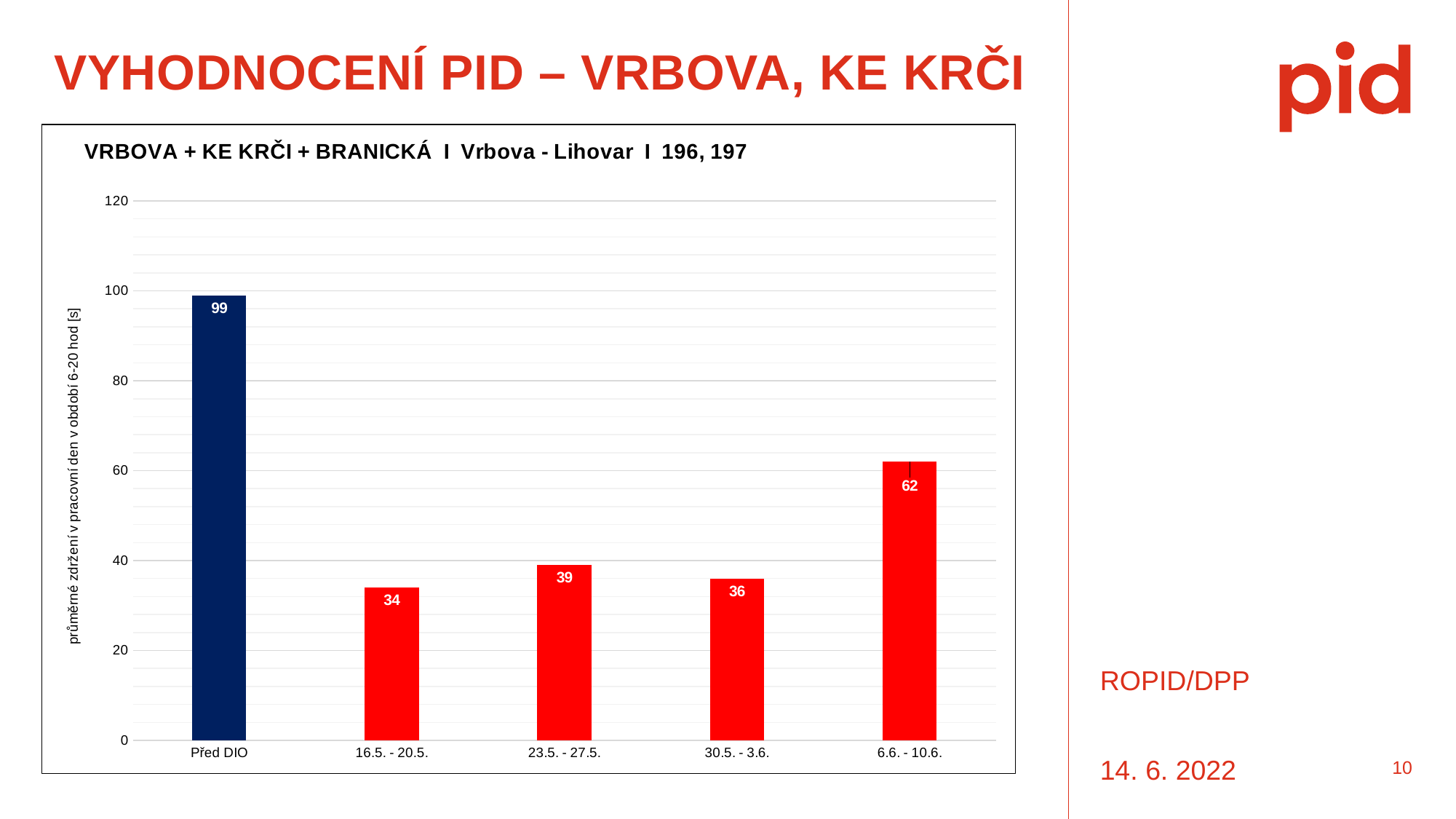

# VYHODNOCENÍ PID – VRBOVA, KE KRČI

### Chart: VRBOVA + KE KRČI + BRANICKÁ  I  Vrbova - Lihovar  I  196, 197

| Category | Průměr [s] |
|---|---|
| Před DIO | 99.0 |
| 16.5. - 20.5. | 34.0 |
| 23.5. - 27.5. | 39.0 |
| 30.5. - 3.6. | 36.0 |
| 6.6. - 10.6. | 62.0 |
ROPID/DPP

14. 6. 2022
10